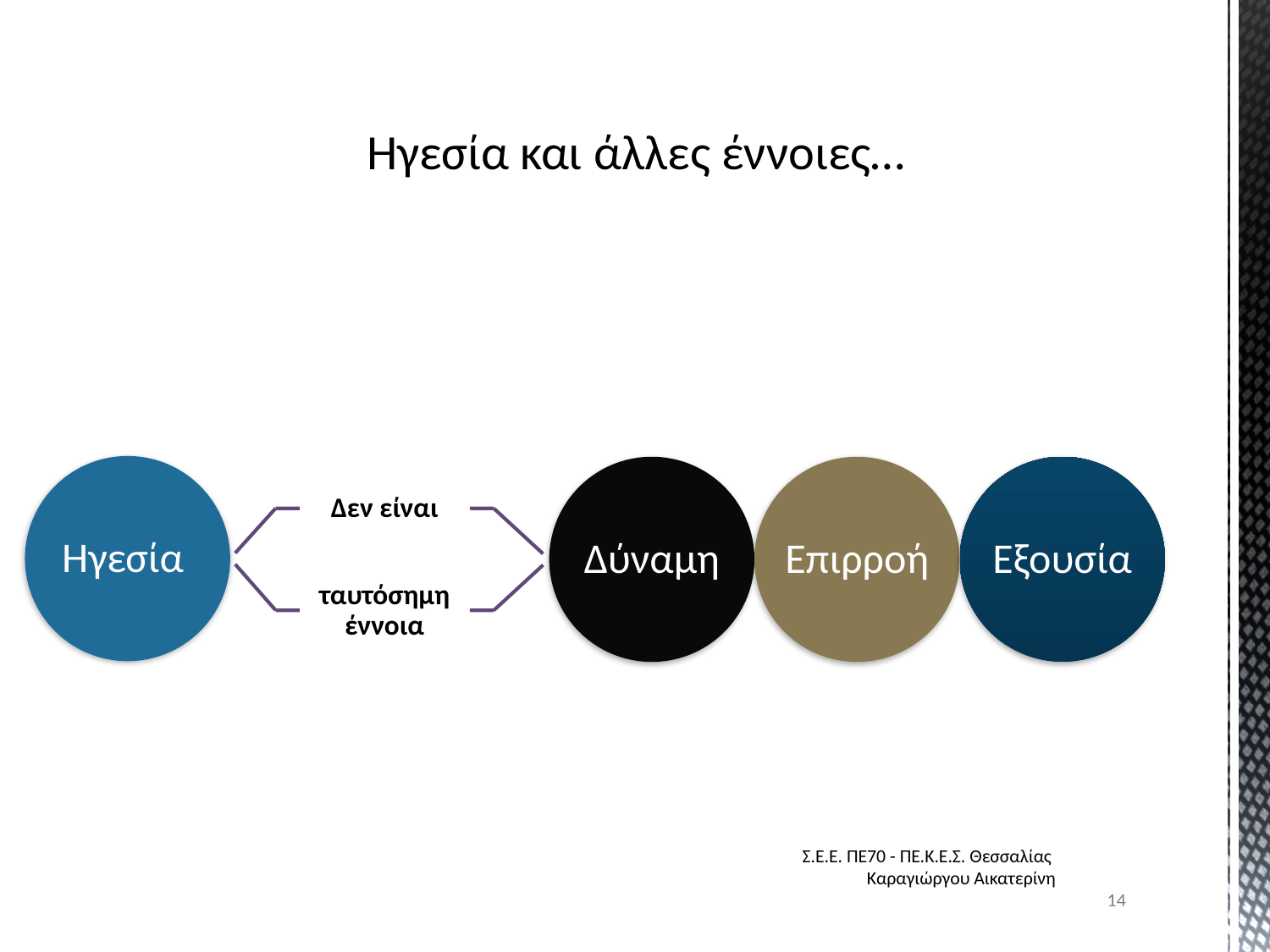

# Ηγεσία και άλλες έννοιες…
Ηγεσία
Δεν είναι
ταυτόσημη έννοια
Δύναμη
Επιρροή
Εξουσία
Σ.Ε.Ε. ΠΕ70 - ΠΕ.Κ.Ε.Σ. Θεσσαλίας
Καραγιώργου Αικατερίνη
14